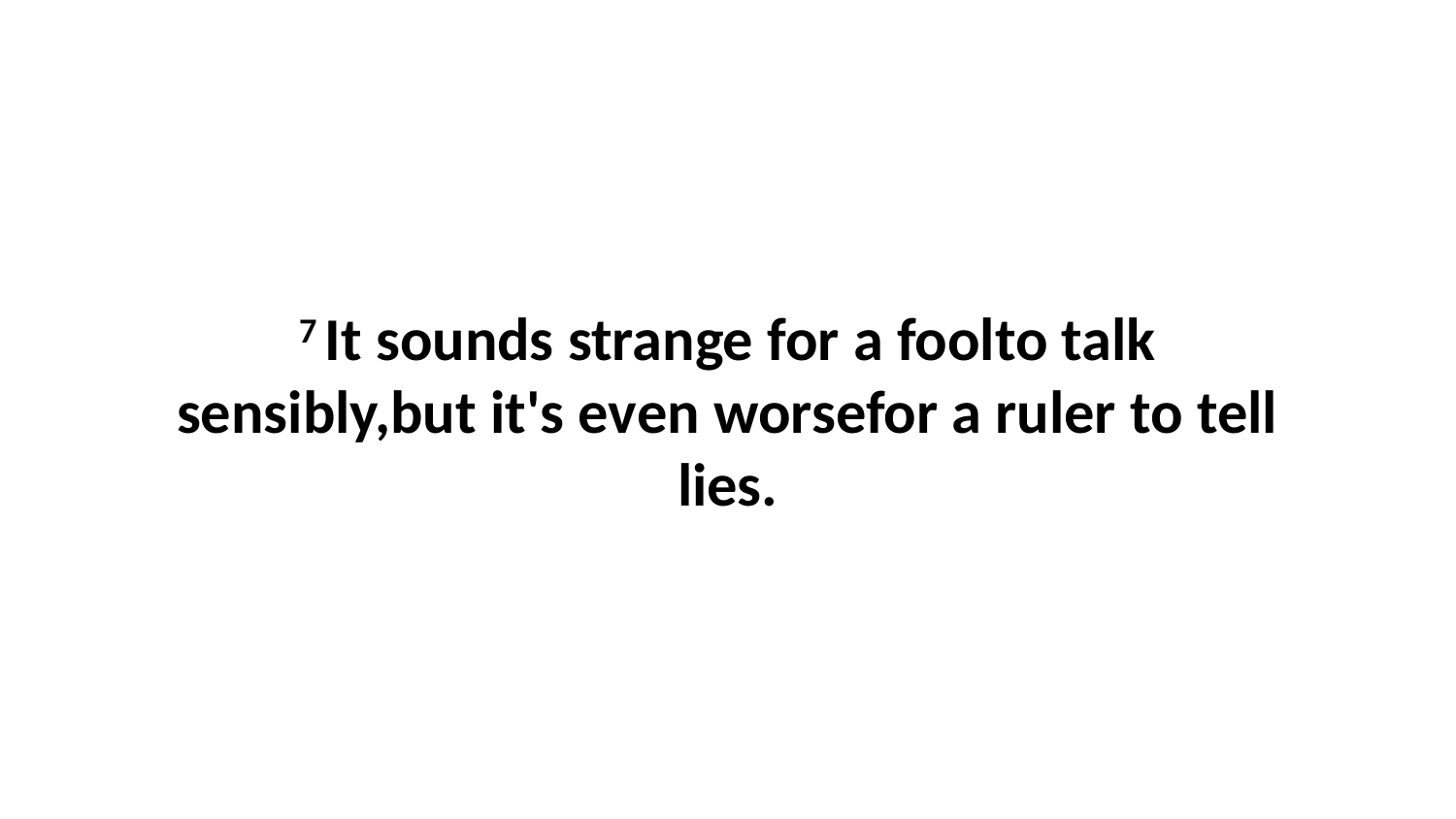

7 It sounds strange for a foolto talk sensibly,but it's even worsefor a ruler to tell lies.